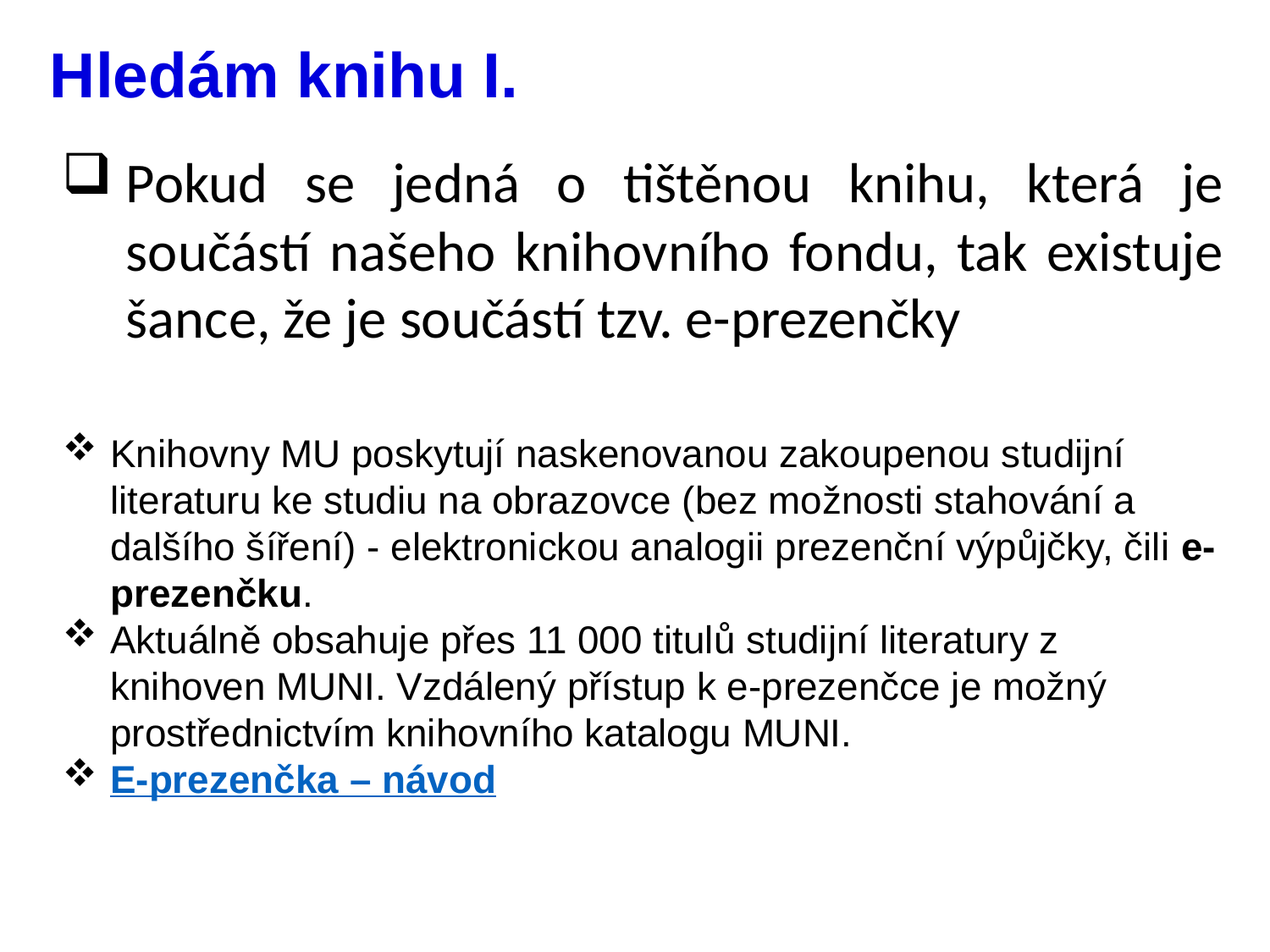

# Hledám knihu I.
Pokud se jedná o tištěnou knihu, která je součástí našeho knihovního fondu, tak existuje šance, že je součástí tzv. e-prezenčky

Knihovny MU poskytují naskenovanou zakoupenou studijní literaturu ke studiu na obrazovce (bez možnosti stahování a dalšího šíření) - elektronickou analogii prezenční výpůjčky, čili e-prezenčku.
Aktuálně obsahuje přes 11 000 titulů studijní literatury z knihoven MUNI. Vzdálený přístup k e-prezenčce je možný prostřednictvím knihovního katalogu MUNI.
E-prezenčka – návod